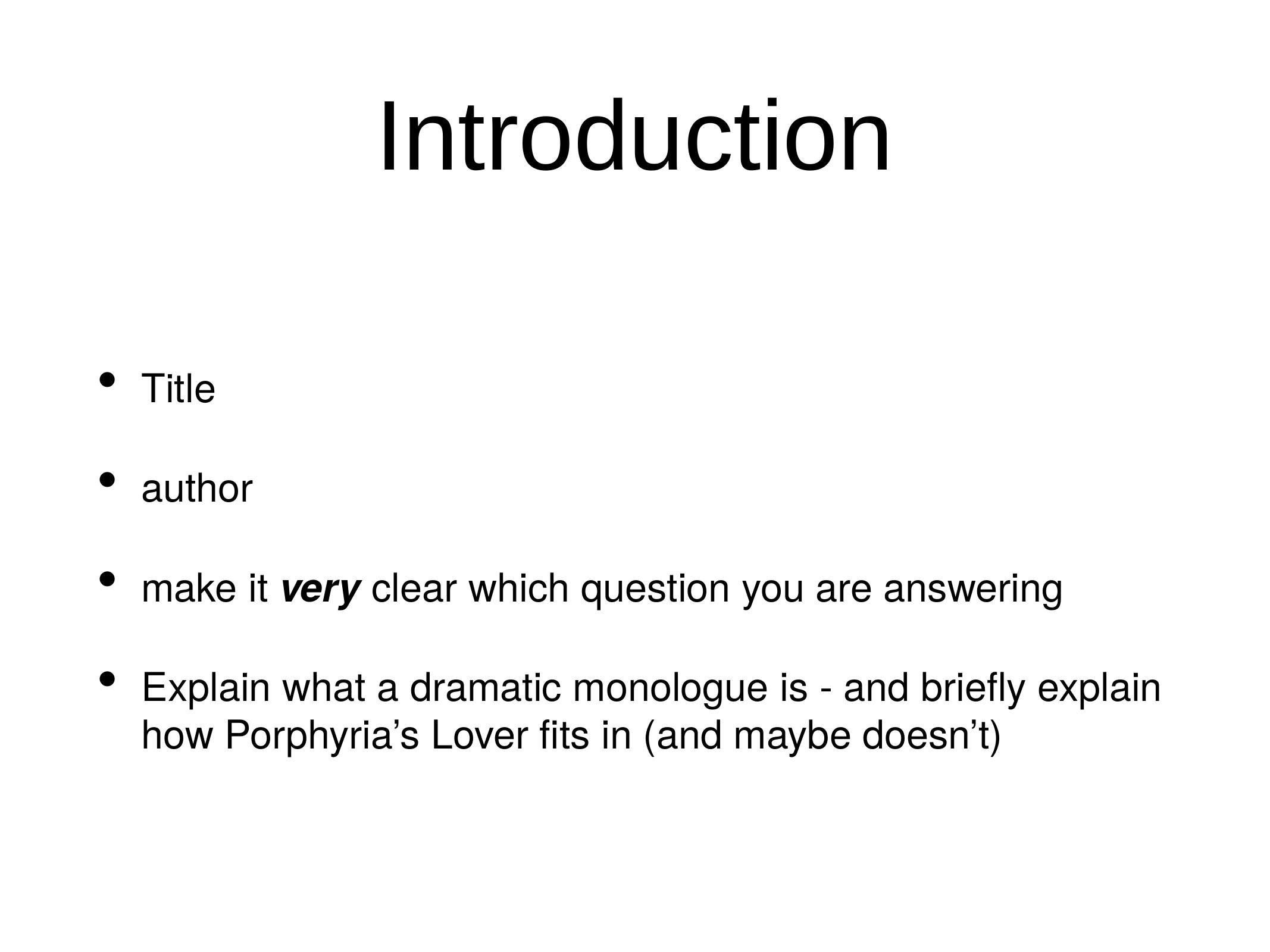

# Introduction
Title
author
make it very clear which question you are answering
Explain what a dramatic monologue is - and briefly explain how Porphyria’s Lover fits in (and maybe doesn’t)